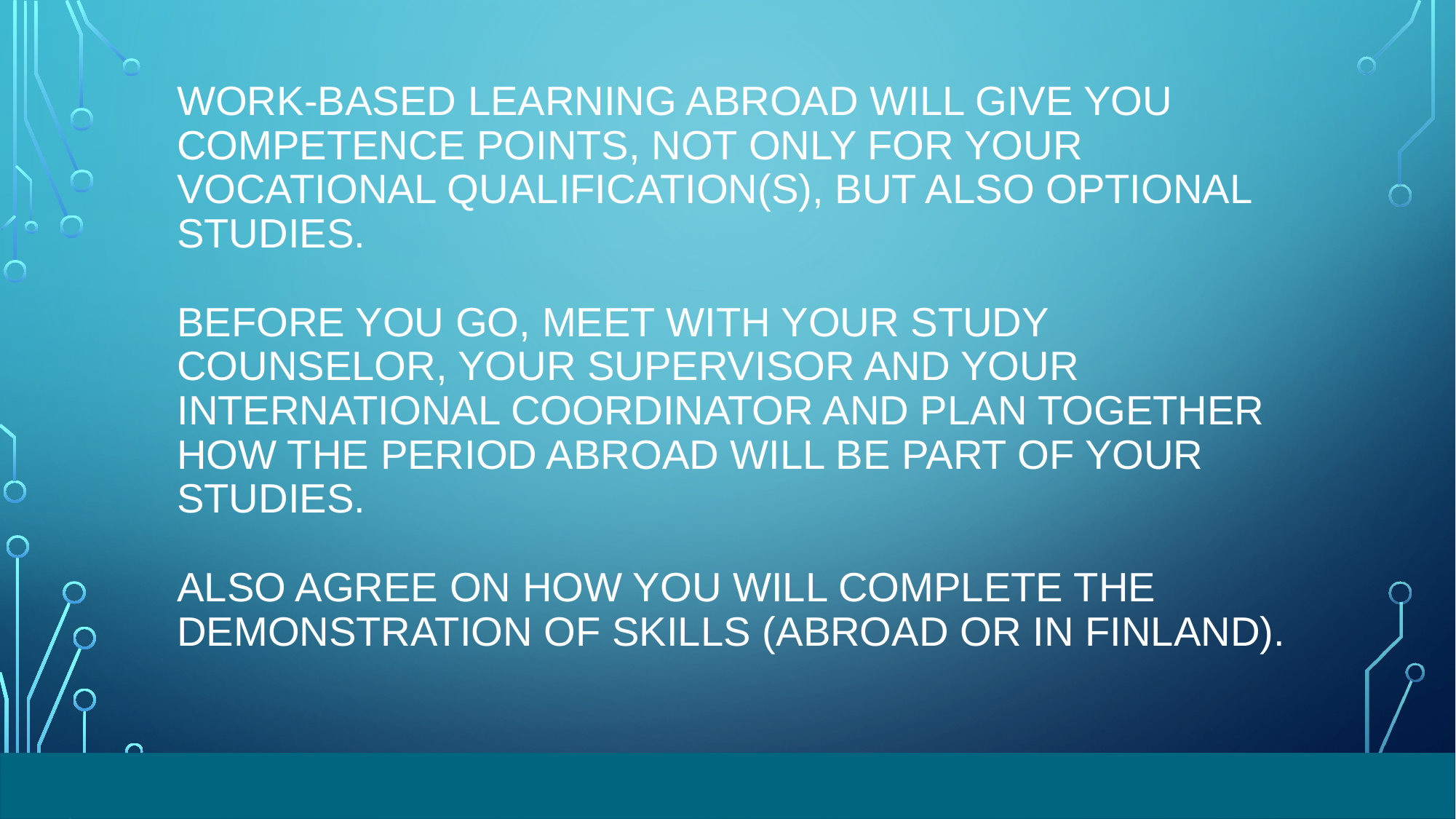

# Work-based learning abroad will give you competence points, not only for your vocational qualification(s), but also optional studies. Before you go, meet with your study counselor, your supervisor and your international coordinator and plan together how the period abroad will be part of your studies. Also agree on how you will complete the demonstration of skills (abroad or in Finland).